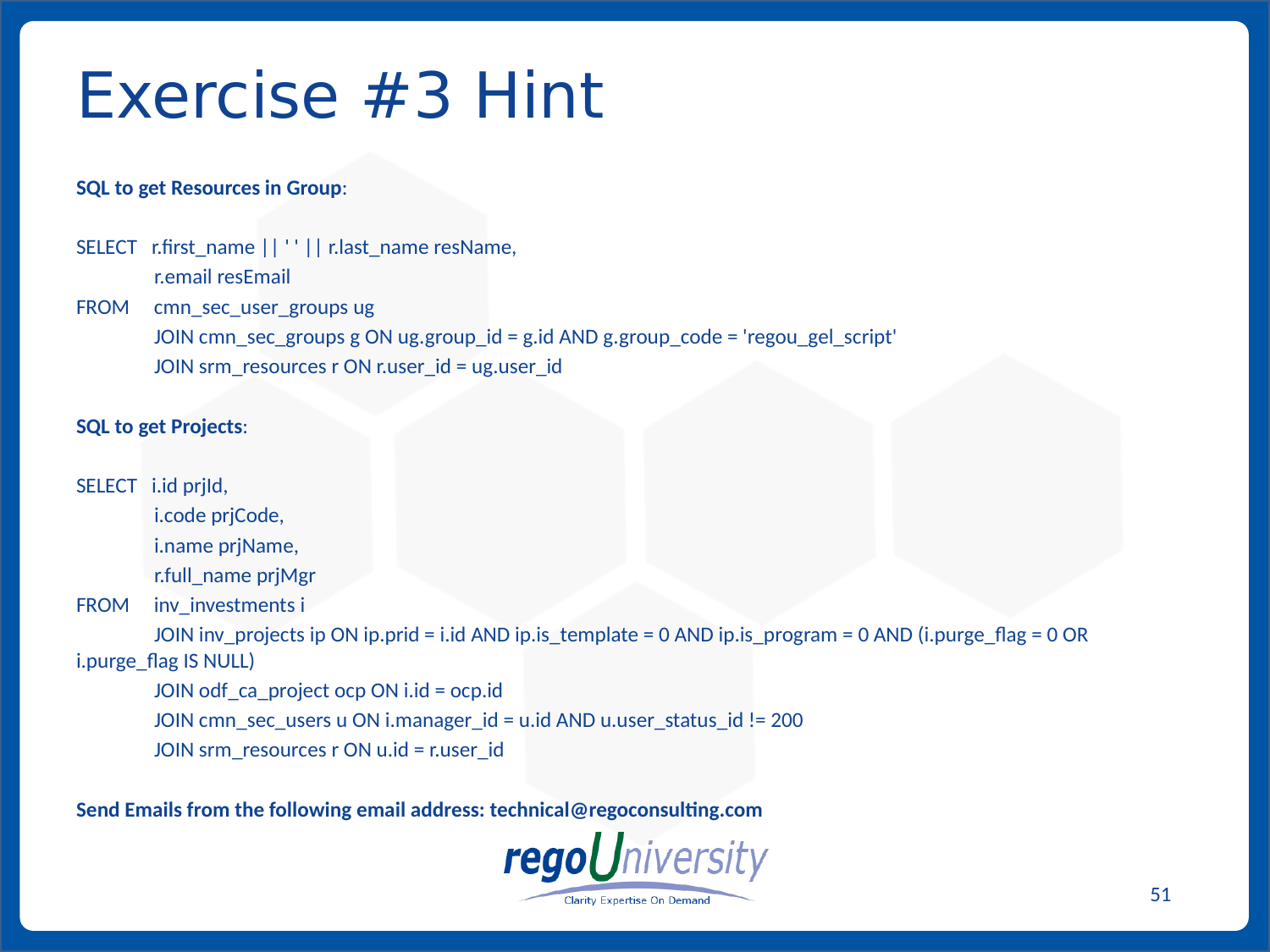

# Exercise #3 Hint
SQL to get Resources in Group:

SELECT   r.first_name || ' ' || r.last_name resName,
                r.email resEmail
FROM     cmn_sec_user_groups ug
                JOIN cmn_sec_groups g ON ug.group_id = g.id AND g.group_code = 'regou_gel_script'
                JOIN srm_resources r ON r.user_id = ug.user_id

SQL to get Projects:

SELECT   i.id prjId,
                i.code prjCode,
                i.name prjName,
                r.full_name prjMgr
FROM     inv_investments i
                JOIN inv_projects ip ON ip.prid = i.id AND ip.is_template = 0 AND ip.is_program = 0 AND (i.purge_flag = 0 OR i.purge_flag IS NULL)
                JOIN odf_ca_project ocp ON i.id = ocp.id
                JOIN cmn_sec_users u ON i.manager_id = u.id AND u.user_status_id != 200
                JOIN srm_resources r ON u.id = r.user_id

Send Emails from the following email address: technical@regoconsulting.com